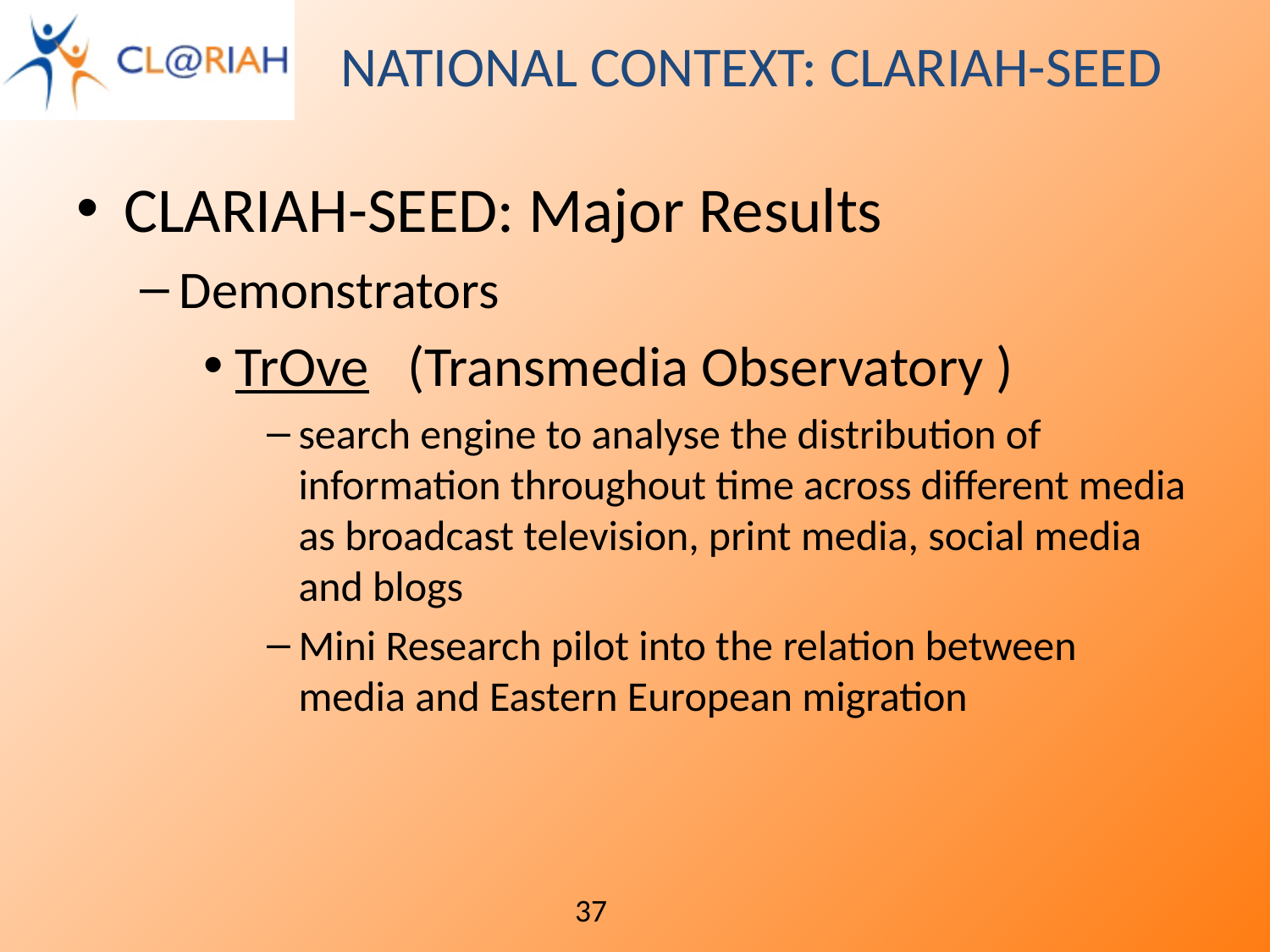

# National Context: CLARIAH-SEED
CLARIAH-SEED: Major Results
Demonstrators
TrOve   (Transmedia Observatory )
search engine to analyse the distribution of information throughout time across different media as broadcast television, print media, social media and blogs
Mini Research pilot into the relation between media and Eastern European migration